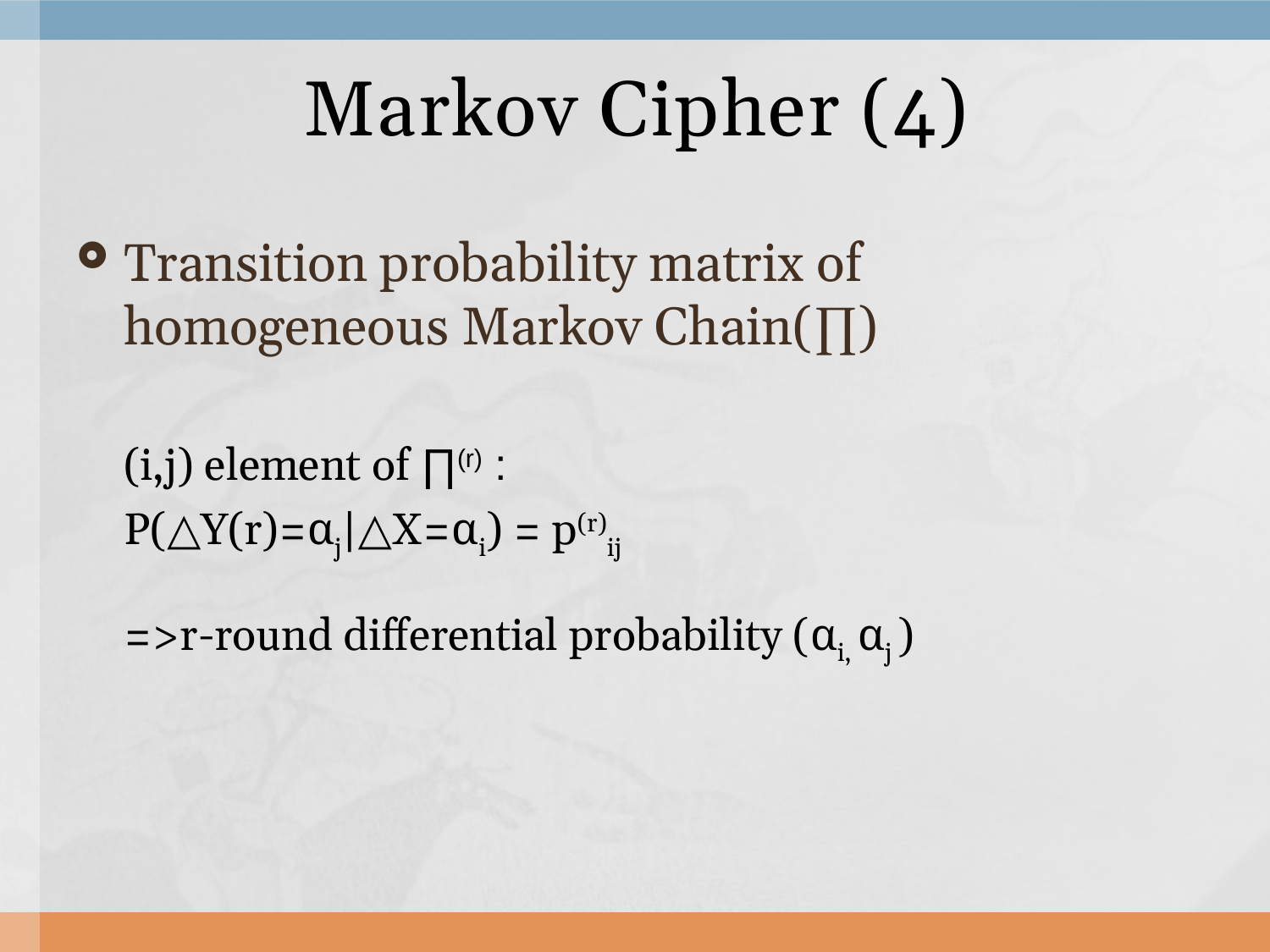

# Markov Cipher (4)
Transition probability matrix of homogeneous Markov Chain(∏)

	(i,j) element of ∏(r) :
P(△Y(r)=αj|△X=αi) = p(r)ij
=>r-round differential probability (αi, αj )